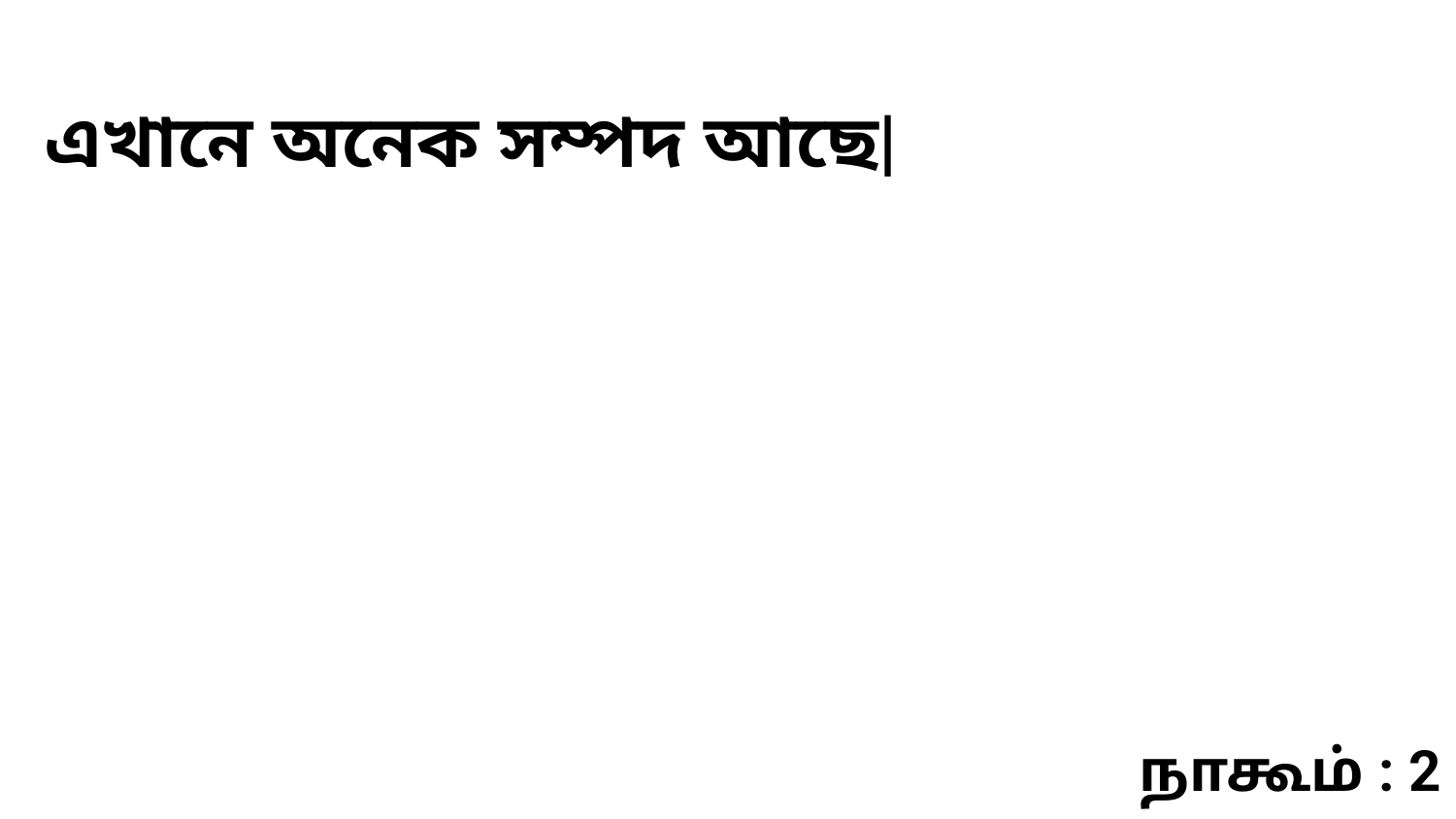

এখানে অনেক সম্পদ আছে|
நாகூம் : 2